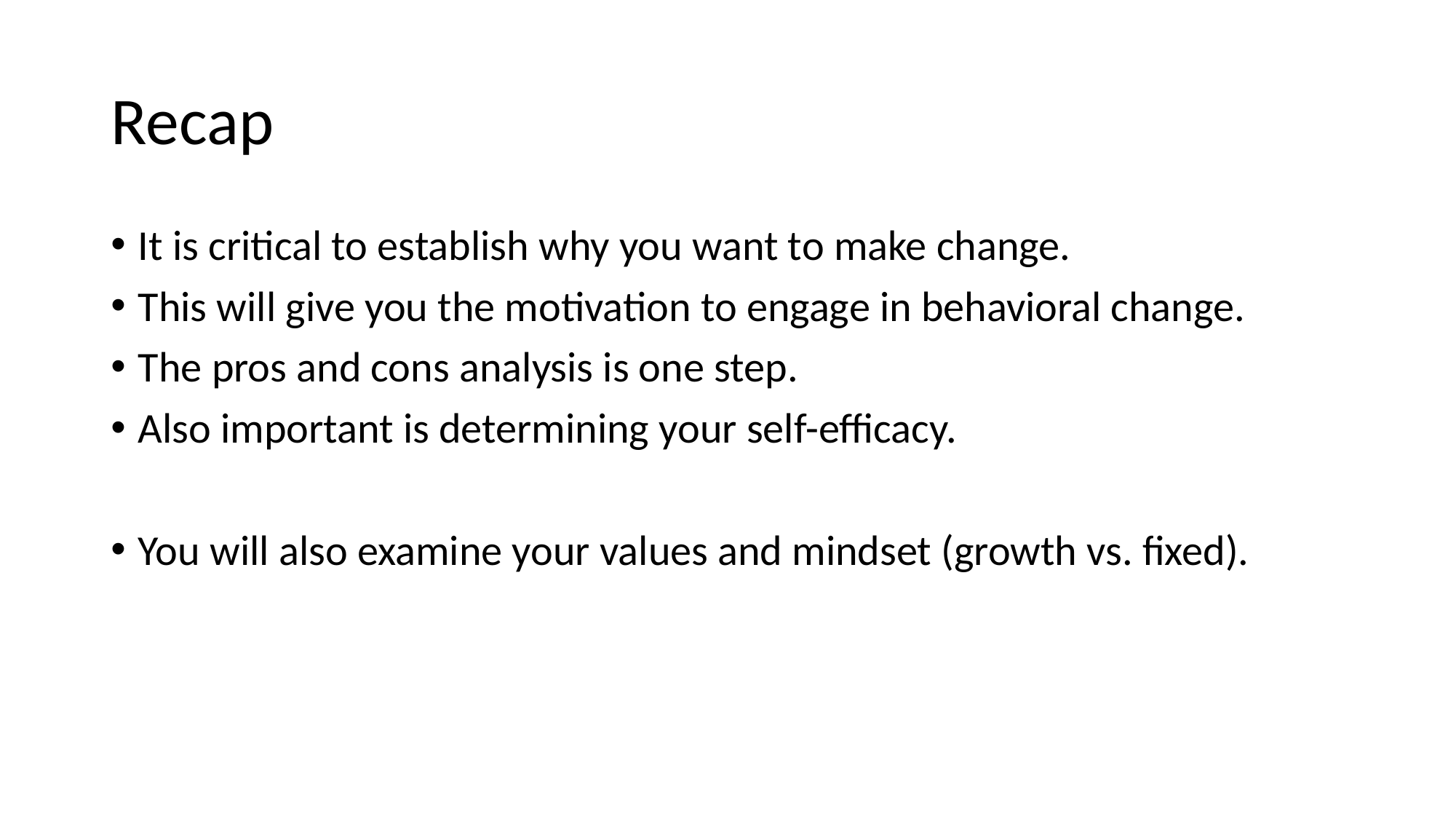

# Recap
It is critical to establish why you want to make change.
This will give you the motivation to engage in behavioral change.
The pros and cons analysis is one step.
Also important is determining your self-efficacy.

You will also examine your values and mindset (growth vs. fixed).